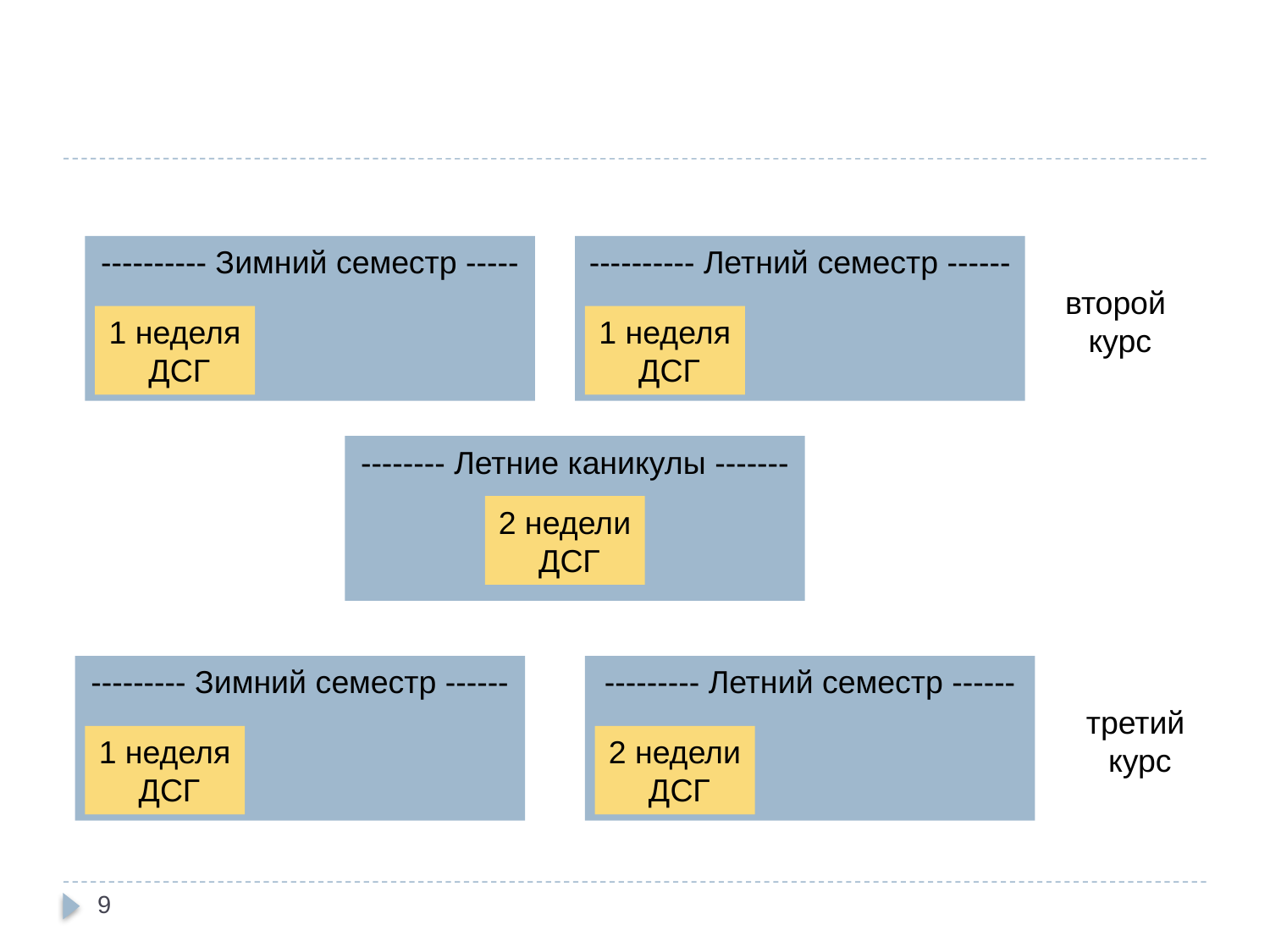

---------- Зимний семестр -----

---------- Летний семестр ------

второй
курс
1 неделя
 ДСГ
1 неделя
 ДСГ
-------- Летние каникулы -------

2 недели
 ДСГ
--------- Зимний семестр ------

--------- Летний семестр ------

третий
курс
1 неделя
 ДСГ
2 недели
 ДСГ
9